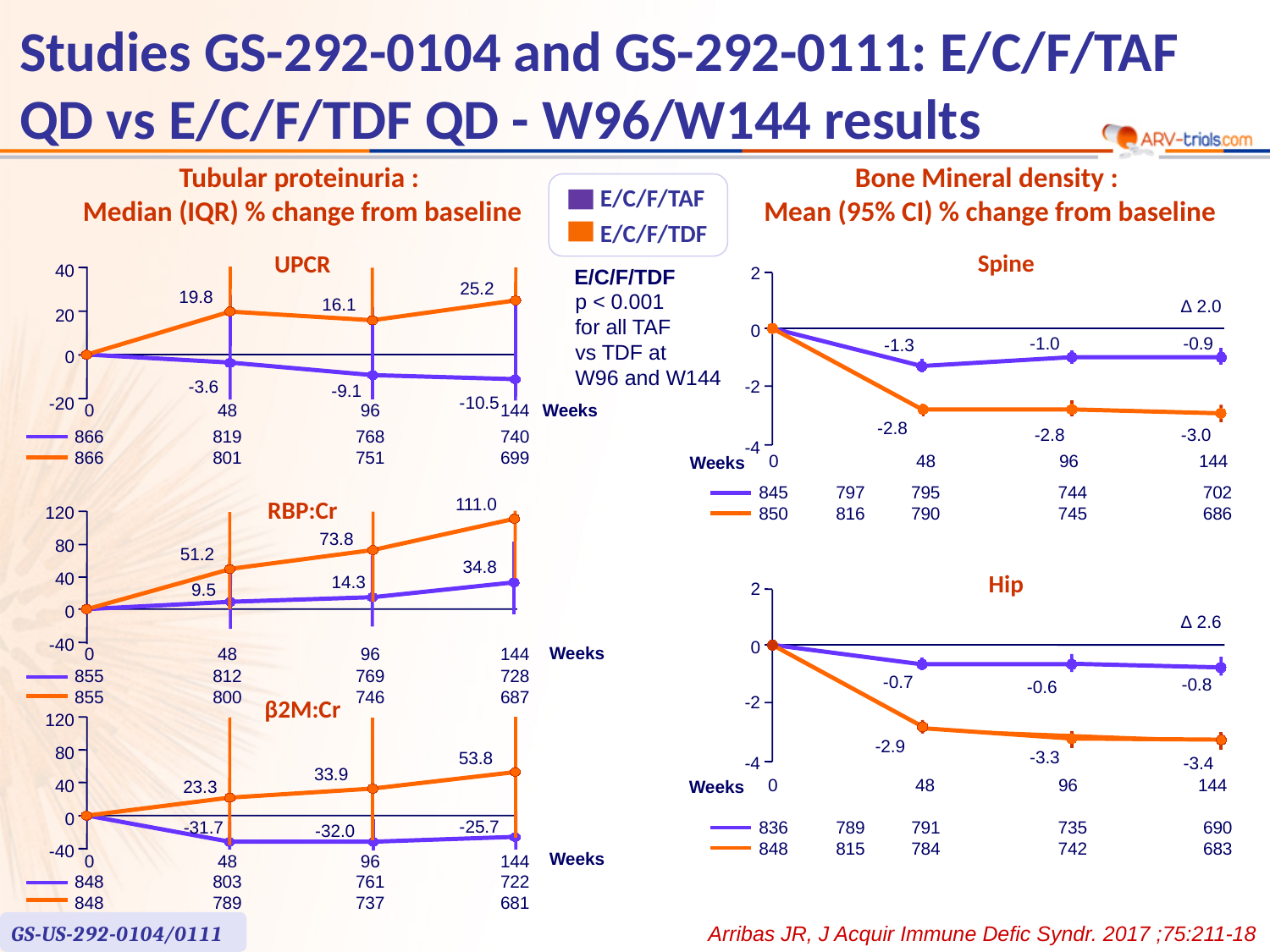

68
# Studies GS-292-0104 and GS-292-0111: E/C/F/TAF QD vs E/C/F/TDF QD - W96/W144 results
Tubular proteinuria :
Median (IQR) % change from baseline
Bone Mineral density :
Mean (95% CI) % change from baseline

E/C/F/TAF

E/C/F/TDF

Spine
UPCR
40
2
E/C/F/TDF

25.2

19.8
p < 0.001
for all TAF
vs TDF at
W96 and W144
16.1
Δ 2.0

20

0

-1.0
-0.9
-1.3

0

-3.6
-2

-9.1

-10.5
-20

Weeks
0
48
96
144

-2.8
-2.8
-3.0
866
866
819
801
768
751
740
699
-4
0
48
96
144

Weeks
845
850
797
816
795
790
744
745
702
686
111.0
RBP:Cr
120

73.8
80
51.2

34.8

40
Hip

14.3

2
9.5

0

Δ 2.6

-40
0
Weeks
0
48
96
144

855
855
812
800
769
746
728
687

-0.7
-0.8
-0.6
-2
β2M:Cr
120

-2.9

80
-3.3
53.8
-4
-3.4

33.9

0
48
96
144
40
Weeks
23.3

0
-25.7
836
848
789
815
791
784
735
742
690
683
-31.7

-32.0

-40

Weeks
0
48
96
144

848
848
803
789
761
737
722
681

GS-US-292-0104/0111
Arribas JR, J Acquir Immune Defic Syndr. 2017 ;75:211-18